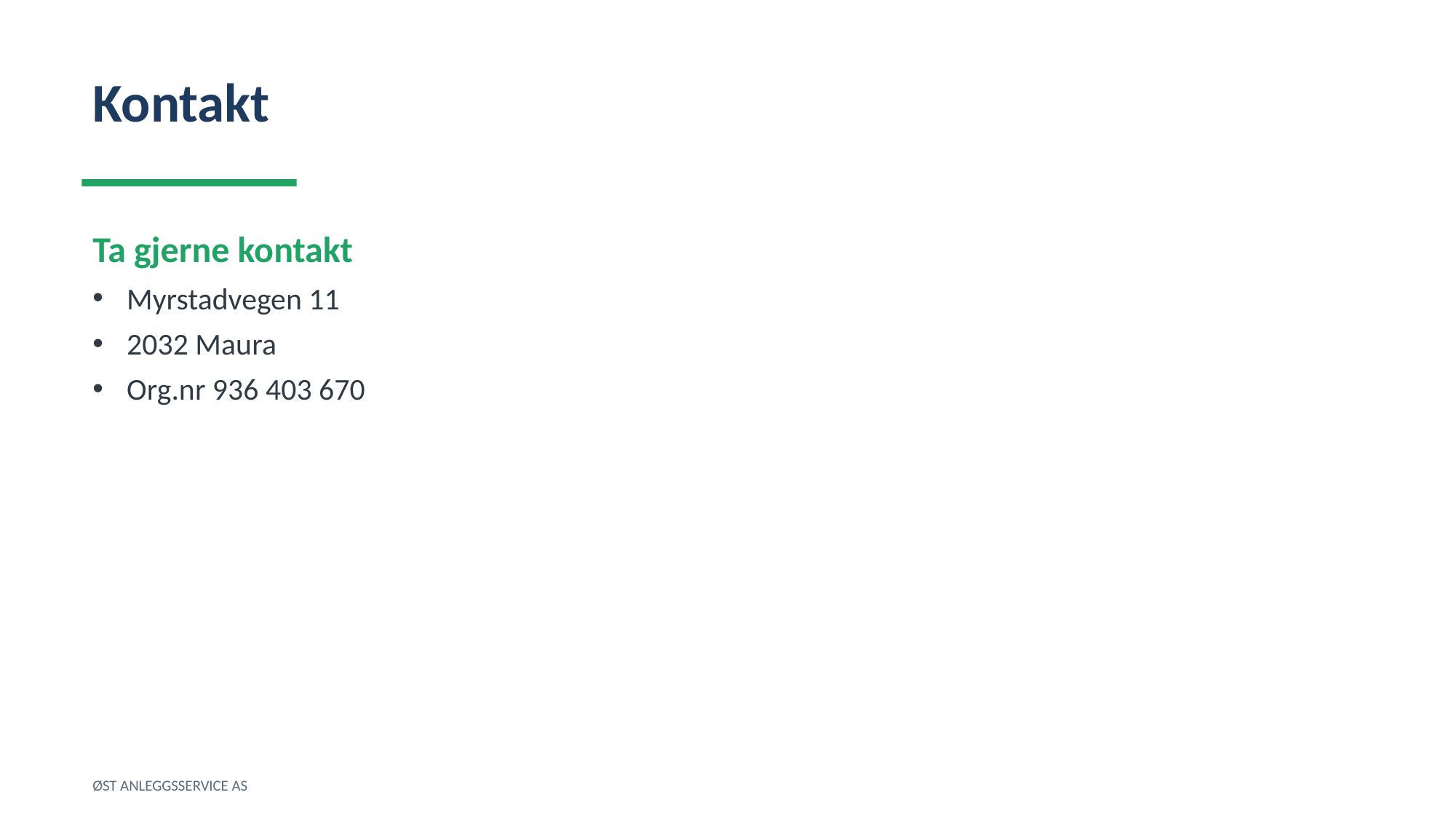

Kontakt

Ta gjerne kontakt
Myrstadvegen 11
2032 Maura
Org.nr 936 403 670
ØST ANLEGGSSERVICE AS